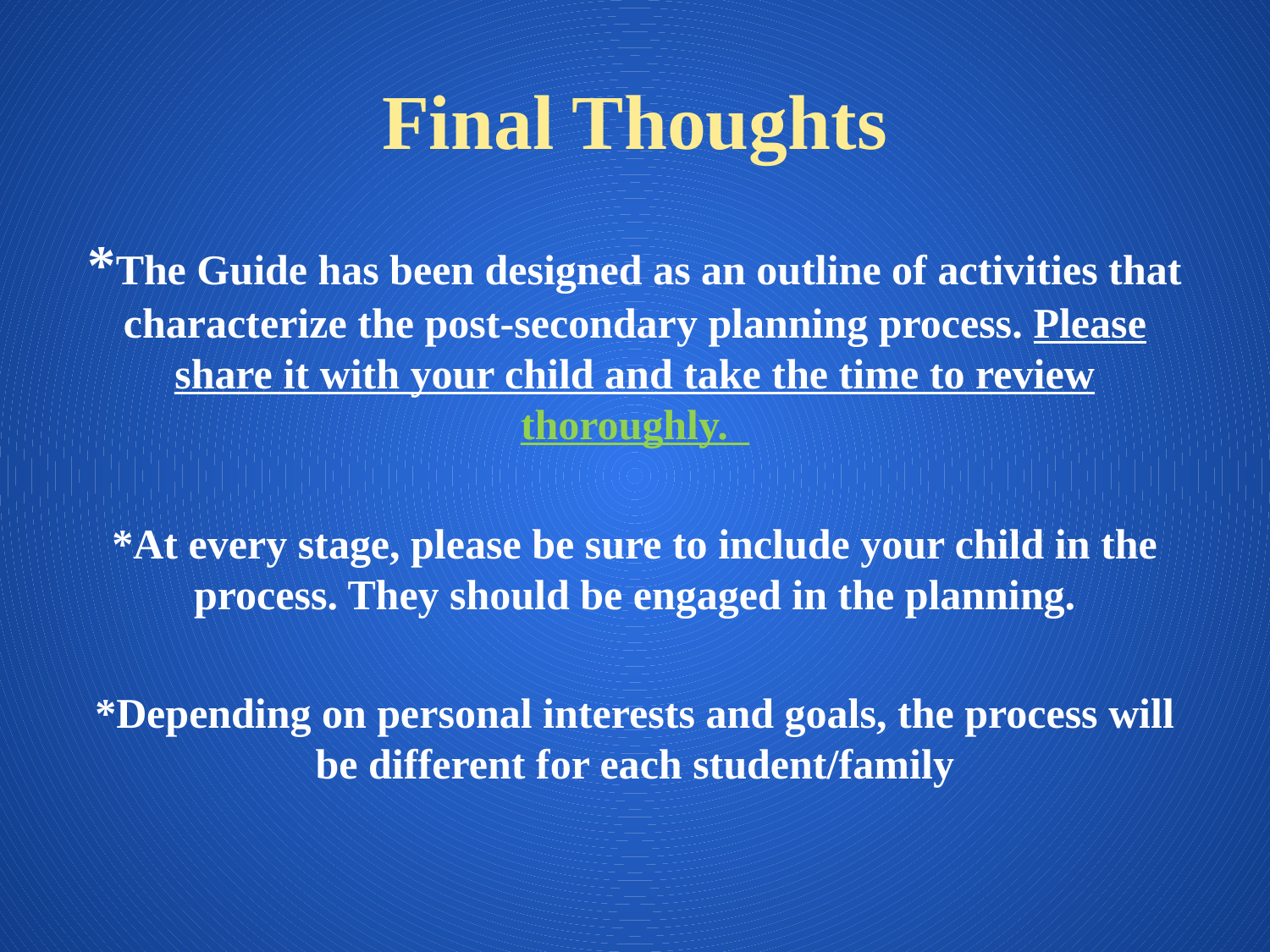

# Final Thoughts
*The Guide has been designed as an outline of activities that characterize the post-secondary planning process. Please share it with your child and take the time to review thoroughly.

*At every stage, please be sure to include your child in the process. They should be engaged in the planning.

*Depending on personal interests and goals, the process will be different for each student/family